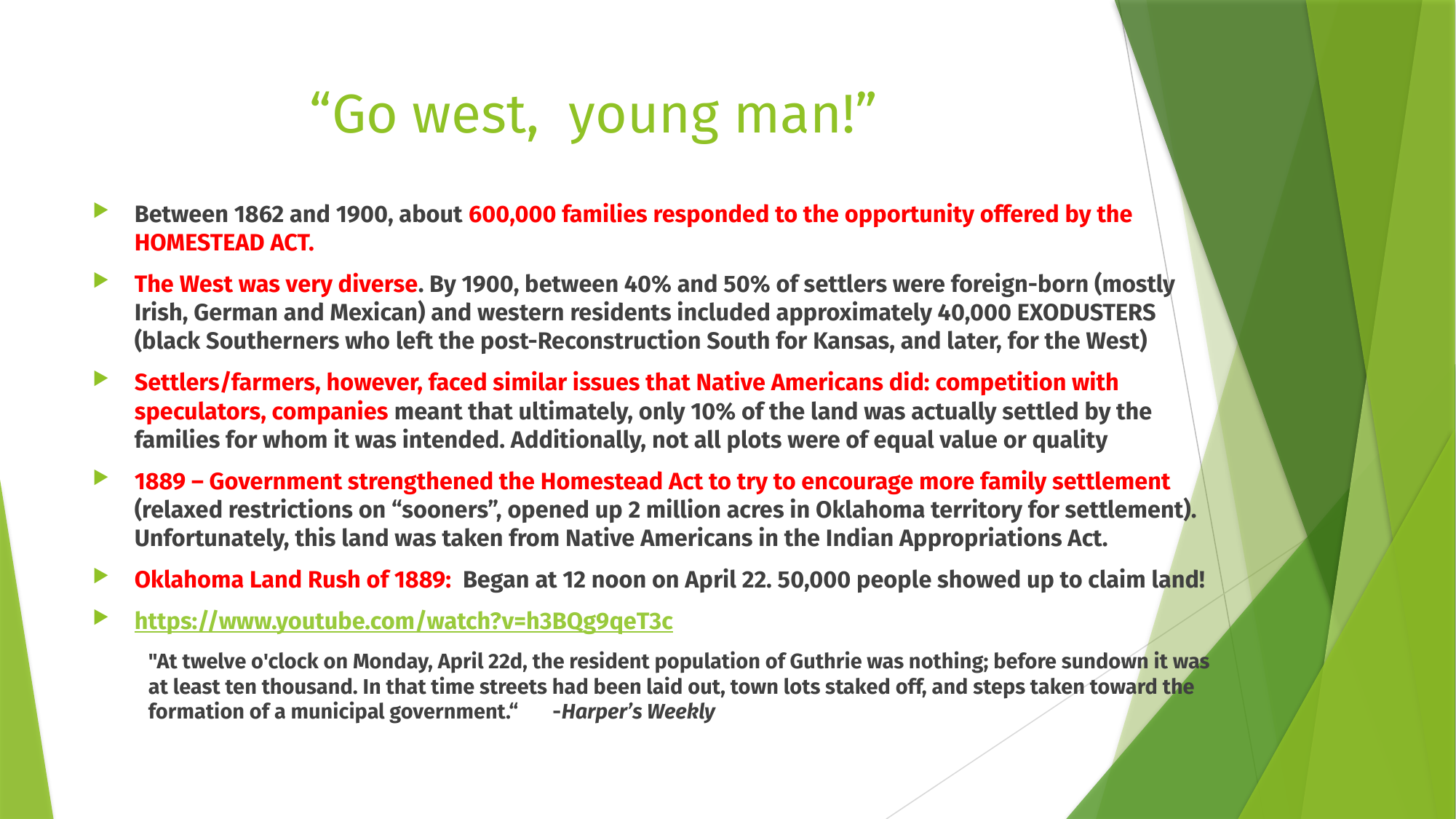

# “Go west,  young man!”
Between 1862 and 1900, about 600,000 families responded to the opportunity offered by the HOMESTEAD ACT.
The West was very diverse. By 1900, between 40% and 50% of settlers were foreign-born (mostly Irish, German and Mexican) and western residents included approximately 40,000 EXODUSTERS (black Southerners who left the post-Reconstruction South for Kansas, and later, for the West)
Settlers/farmers, however, faced similar issues that Native Americans did: competition with speculators, companies meant that ultimately, only 10% of the land was actually settled by the families for whom it was intended. Additionally, not all plots were of equal value or quality
1889 – Government strengthened the Homestead Act to try to encourage more family settlement (relaxed restrictions on “sooners”, opened up 2 million acres in Oklahoma territory for settlement). Unfortunately, this land was taken from Native Americans in the Indian Appropriations Act.
Oklahoma Land Rush of 1889:  Began at 12 noon on April 22. 50,000 people showed up to claim land!
https://www.youtube.com/watch?v=h3BQg9qeT3c
"At twelve o'clock on Monday, April 22d, the resident population of Guthrie was nothing; before sundown it was at least ten thousand. In that time streets had been laid out, town lots staked off, and steps taken toward the formation of a municipal government.“       -Harper’s Weekly